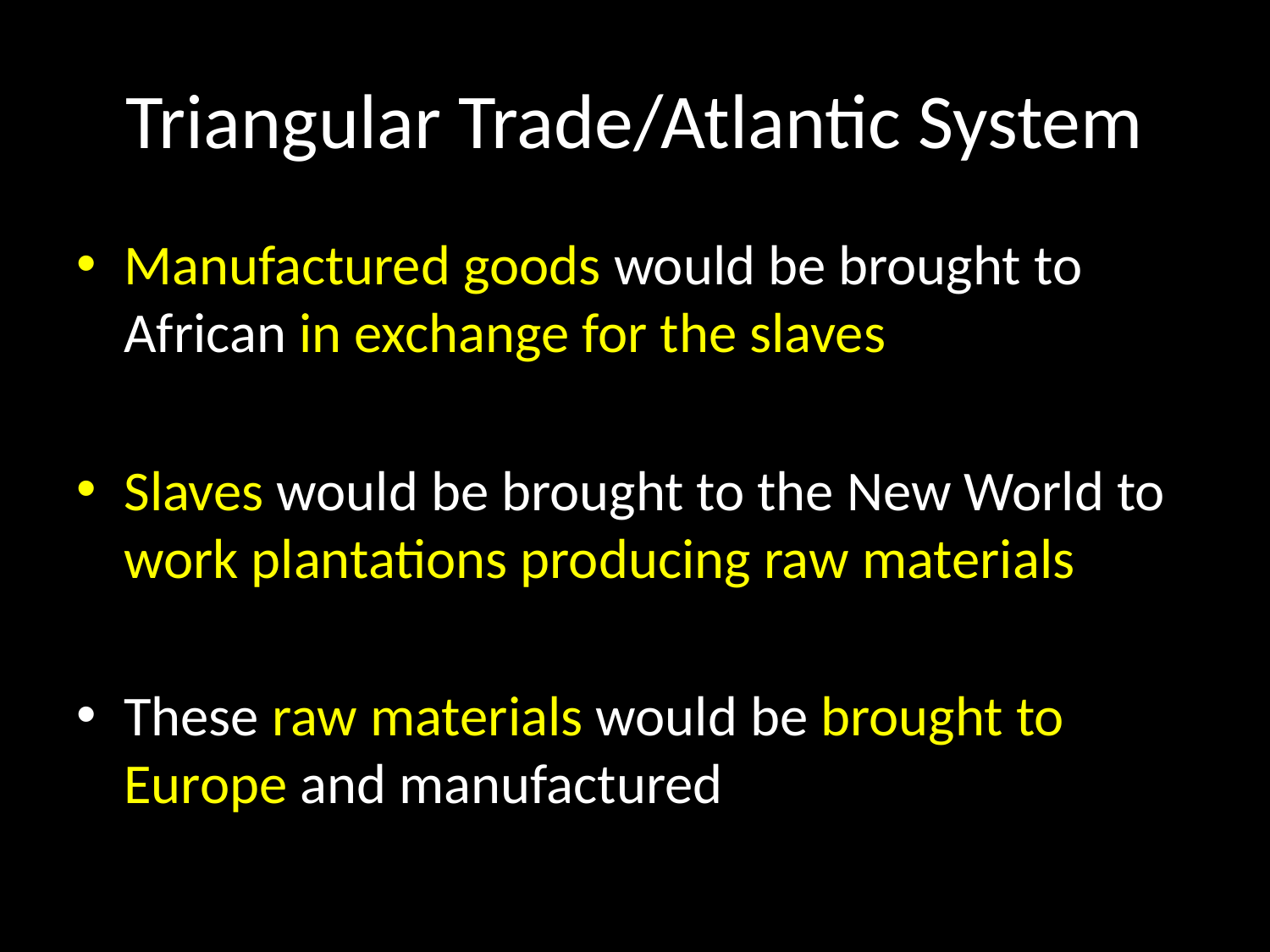

# Triangular Trade/Atlantic System
Manufactured goods would be brought to African in exchange for the slaves

Slaves would be brought to the New World to work plantations producing raw materials

These raw materials would be brought to Europe and manufactured